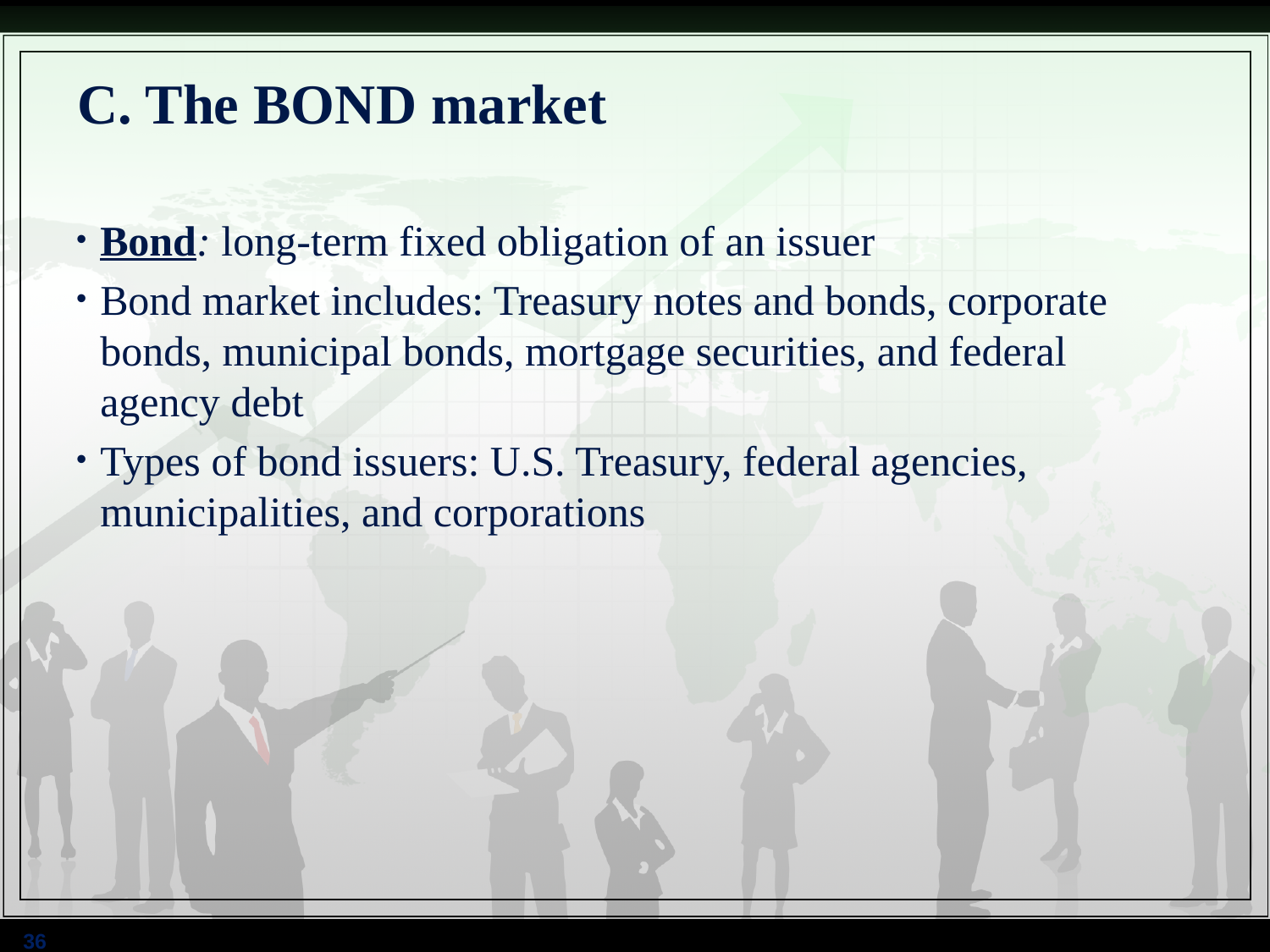

# C. The BOND market

Bond: long-term fixed obligation of an issuer
Bond market includes: Treasury notes and bonds, corporate bonds, municipal bonds, mortgage securities, and federal agency debt
Types of bond issuers: U.S. Treasury, federal agencies, municipalities, and corporations

36